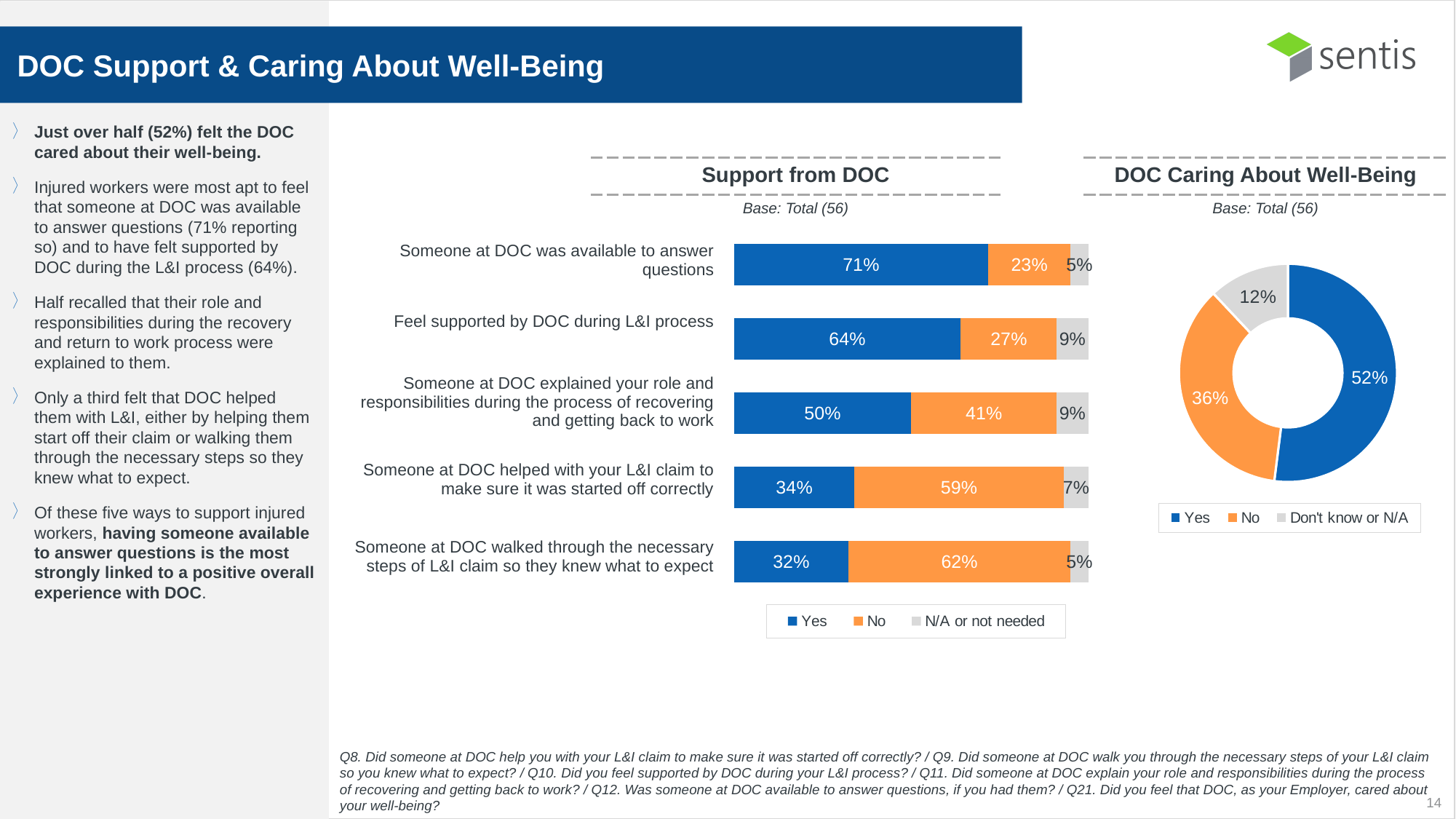

Just over half (52%) felt the DOC cared about their well-being.
Injured workers were most apt to feel that someone at DOC was available to answer questions (71% reporting so) and to have felt supported by DOC during the L&I process (64%).
Half recalled that their role and responsibilities during the recovery and return to work process were explained to them.
Only a third felt that DOC helped them with L&I, either by helping them start off their claim or walking them through the necessary steps so they knew what to expect.
Of these five ways to support injured workers, having someone available to answer questions is the most strongly linked to a positive overall experience with DOC.

DOC Support & Caring About Well-Being
| DOC Caring About Well-Being |
| --- |
| Base: Total (56) |
| Support from DOC |
| --- |
| Base: Total (56) |

### Chart

| Category | Yes | No | N/A or not needed |
|---|---|---|---|
| Was someone at DOC availible to answer questions, if you had them? | 0.71 | 0.23 | 0.05 |
| Did you feel supported by DOC during your L&I process? | 0.64 | 0.27 | 0.09 |
| Did someone at DOC explain your role and responsibilities during the process of recovering and getting back to work? | 0.5 | 0.41 | 0.09 |
| Did someone at DOC help you with your L&I claim to make sure it was started off correctly? | 0.34 | 0.59 | 0.07 |
| Did someone at DOC walk you through the necessary steps of your L&I claim so you knew what to expect? | 0.32 | 0.62 | 0.05 |
| Someone at DOC was available to answer questions |
| --- |
| Feel supported by DOC during L&I process |
| Someone at DOC explained your role and responsibilities during the process of recovering and getting back to work |
| Someone at DOC helped with your L&I claim to make sure it was started off correctly |
| Someone at DOC walked through the necessary steps of L&I claim so they knew what to expect |

### Chart

| Category | Segments |
|---|---|
| Yes | 0.52 |
| No | 0.36 |
| Don't know or N/A | 0.12 |
Q8. Did someone at DOC help you with your L&I claim to make sure it was started off correctly? / Q9. Did someone at DOC walk you through the necessary steps of your L&I claim so you knew what to expect? / Q10. Did you feel supported by DOC during your L&I process? / Q11. Did someone at DOC explain your role and responsibilities during the process of recovering and getting back to work? / Q12. Was someone at DOC available to answer questions, if you had them? / Q21. Did you feel that DOC, as your Employer, cared about your well-being?
14